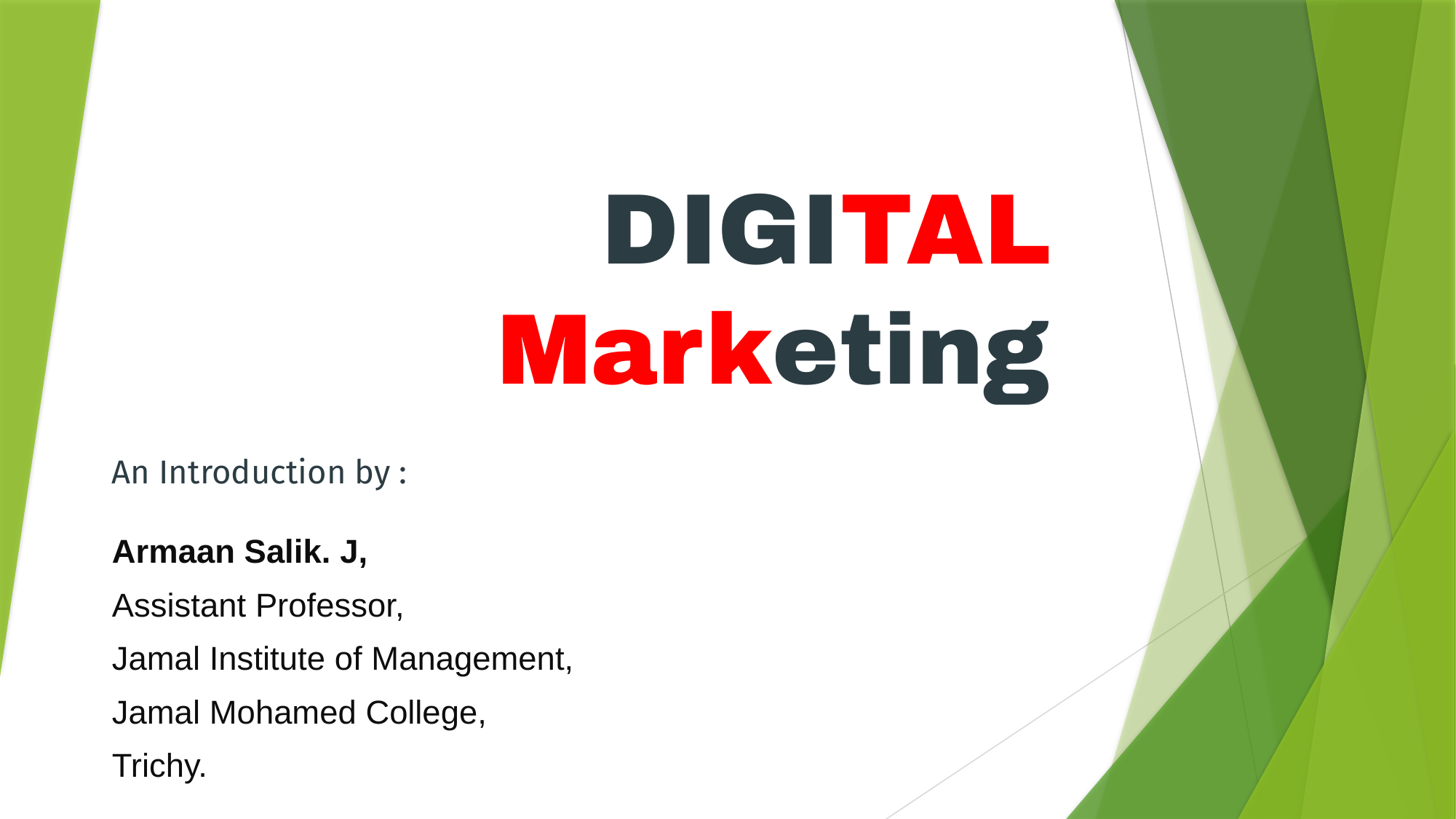

# DIGITAL Marketing
An Introduction by :
Armaan Salik. J,
Assistant Professor,
Jamal Institute of Management,
Jamal Mohamed College,
Trichy.